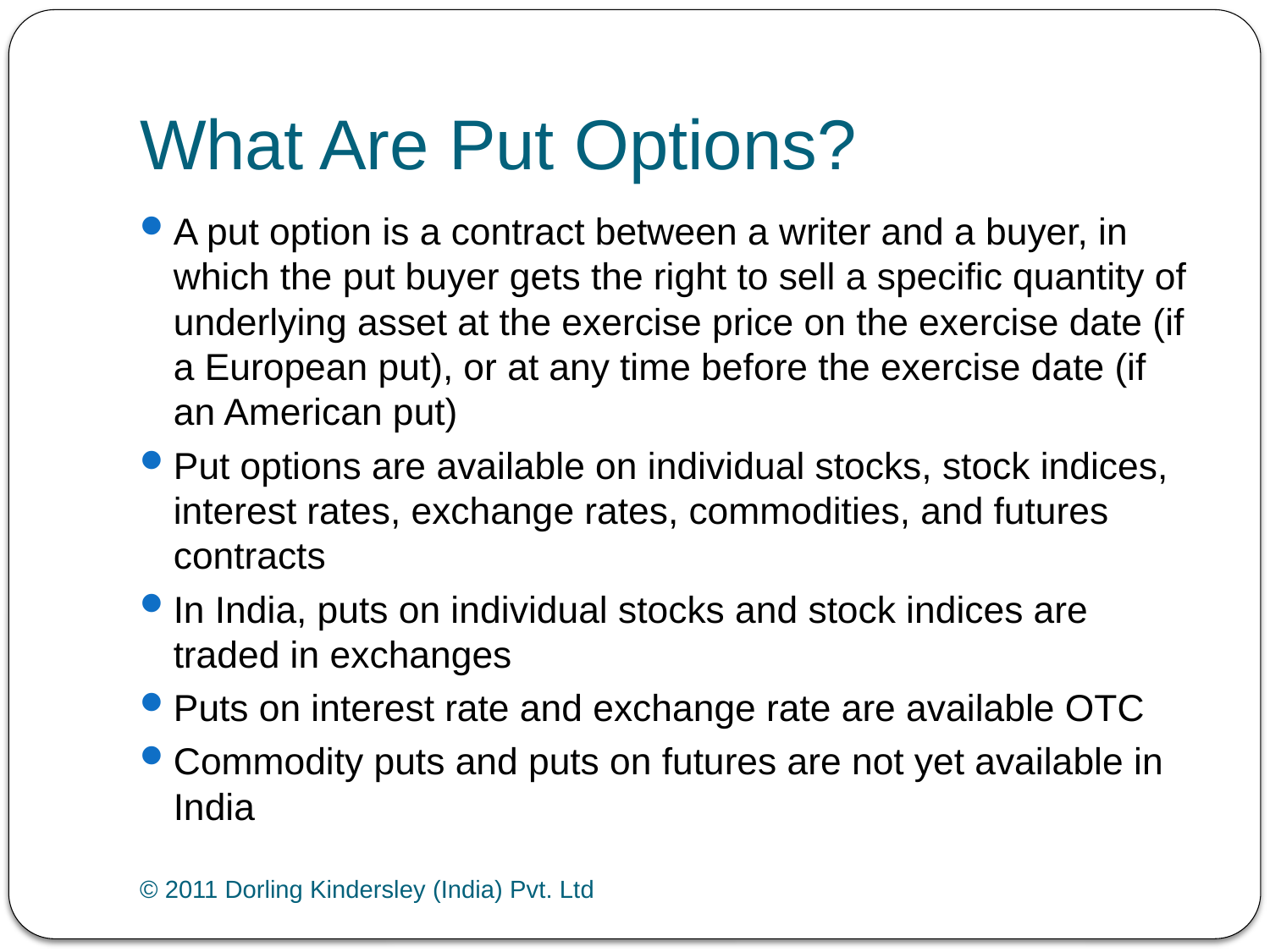

# What Are Put Options?
A put option is a contract between a writer and a buyer, in which the put buyer gets the right to sell a specific quantity of underlying asset at the exercise price on the exercise date (if a European put), or at any time before the exercise date (if an American put)
Put options are available on individual stocks, stock indices, interest rates, exchange rates, commodities, and futures contracts
In India, puts on individual stocks and stock indices are traded in exchanges
Puts on interest rate and exchange rate are available OTC
Commodity puts and puts on futures are not yet available in India
© 2011 Dorling Kindersley (India) Pvt. Ltd